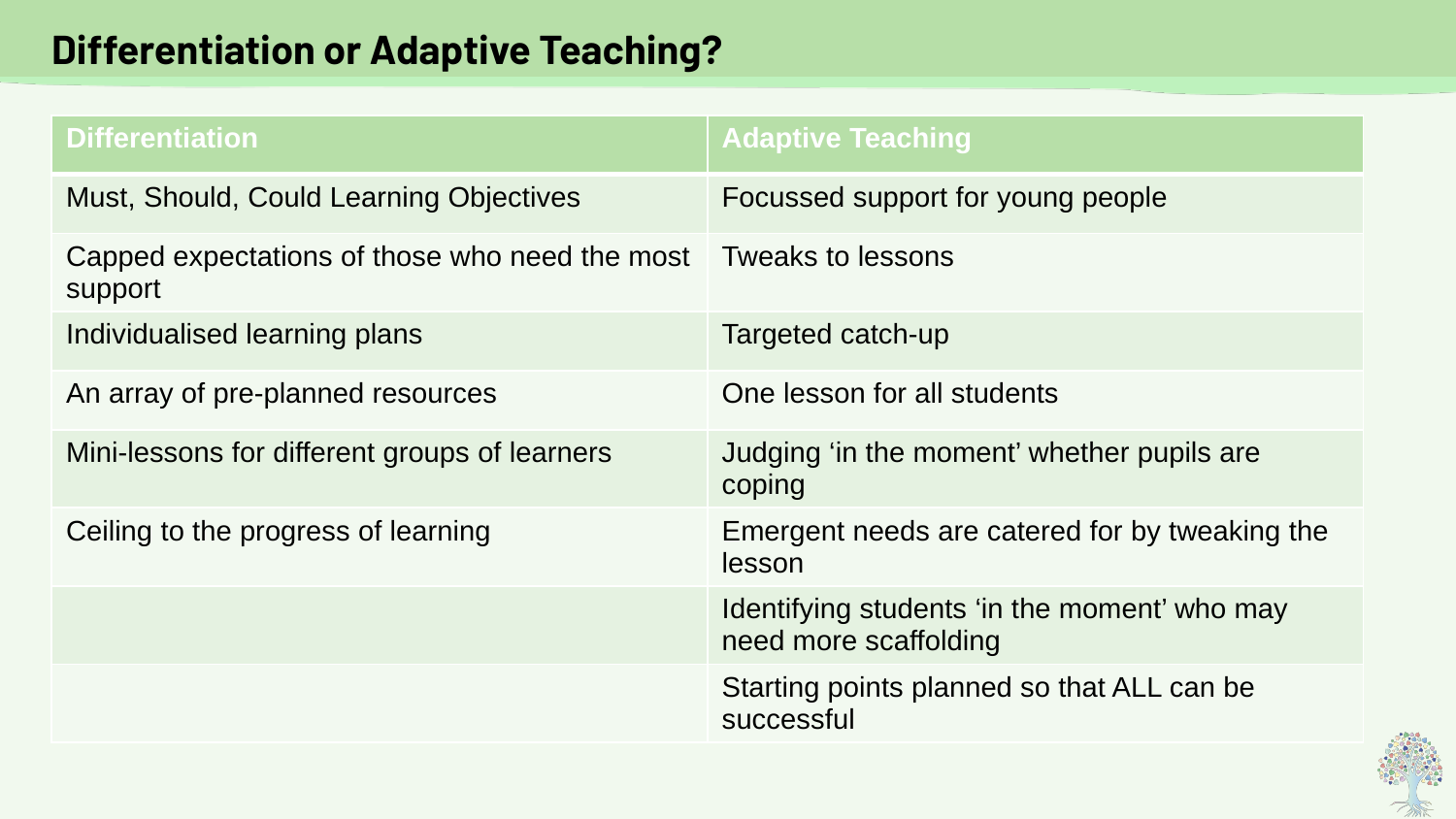

# Differentiation or Adaptive Teaching?
| Differentiation | Adaptive Teaching |
| --- | --- |
| Must, Should, Could Learning Objectives | Focussed support for young people |
| Capped expectations of those who need the most support | Tweaks to lessons |
| Individualised learning plans | Targeted catch-up |
| An array of pre-planned resources | One lesson for all students |
| Mini-lessons for different groups of learners | Judging ‘in the moment’ whether pupils are coping |
| Ceiling to the progress of learning | Emergent needs are catered for by tweaking the lesson |
|  | Identifying students ‘in the moment’ who may need more scaffolding |
|  | Starting points planned so that ALL can be successful |